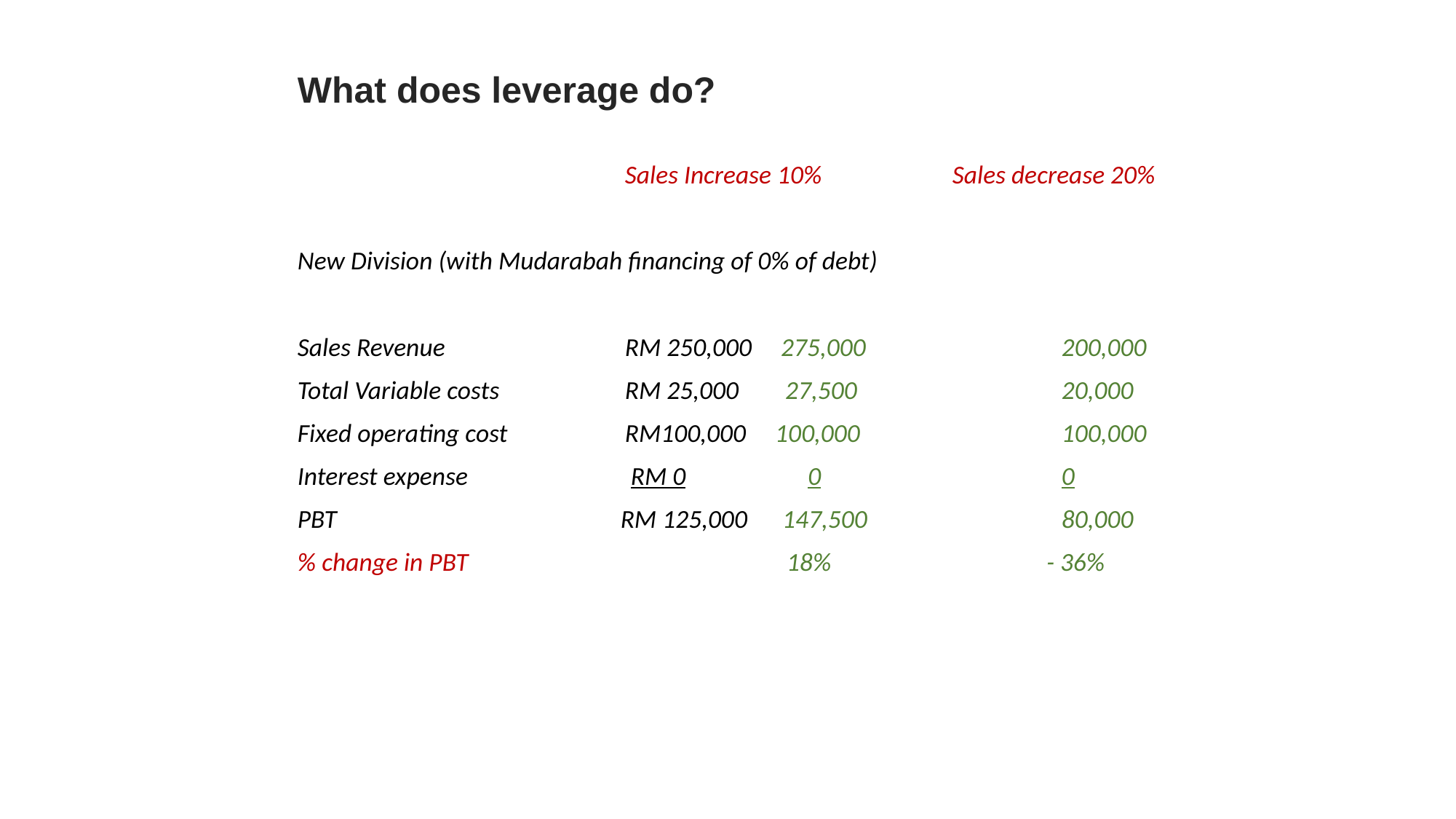

What does leverage do?
                                                     	Sales Increase 10%   		Sales decrease 20%

New Division (with Mudarabah financing of 0% of debt)

Sales Revenue		RM 250,000     275,000 		200,000
Total Variable costs		RM 25,000        27,500		20,000
Fixed operating cost  	RM100,000     100,000  		100,000
Interest expense 		 RM 0                     0            		0
PBT	          	                  RM 125,000      147,500                  	80,000
% change in PBT     	                           	         18%                                     - 36%